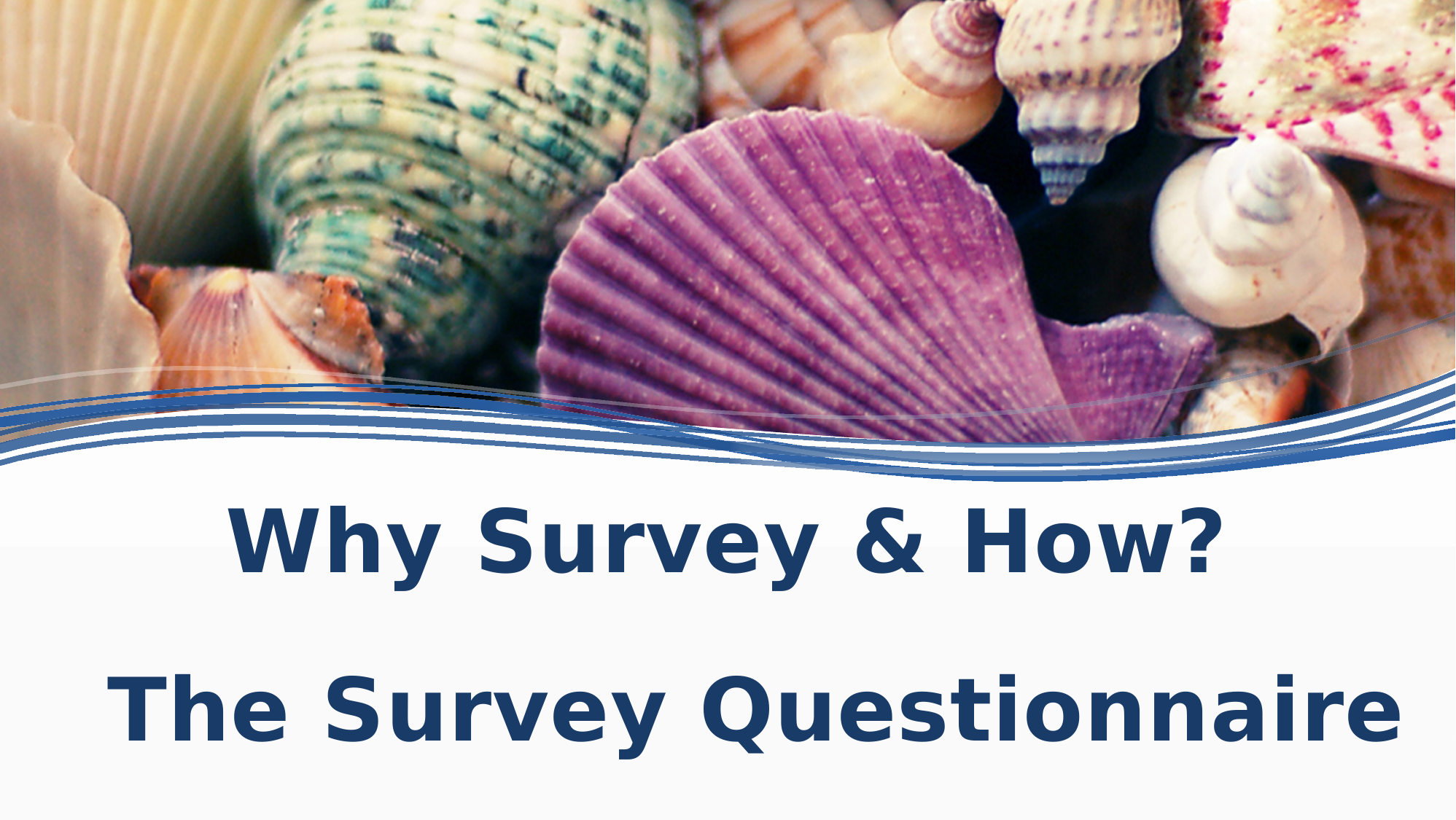

# Why Survey & How? The Survey Questionnaire